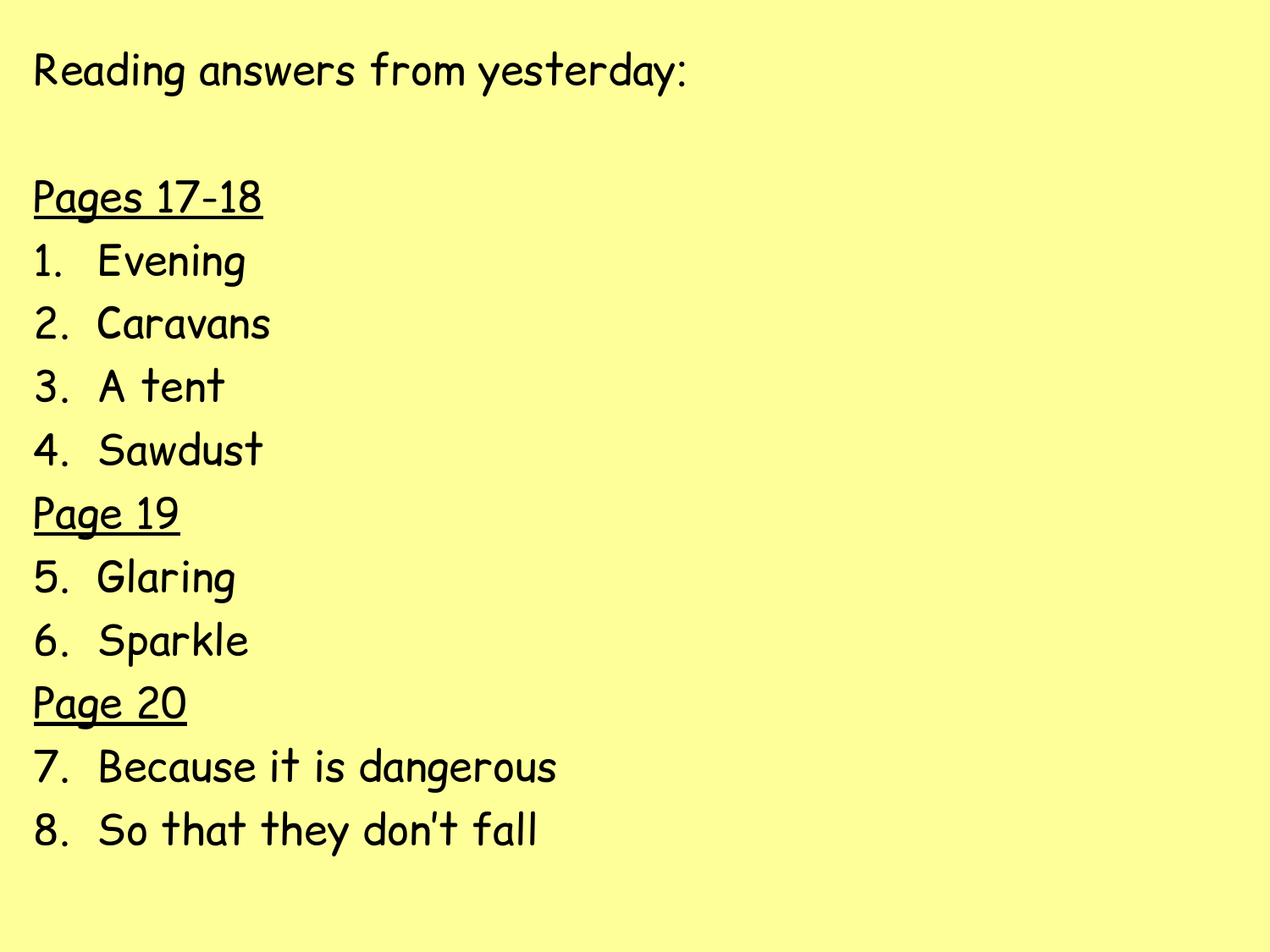

Reading answers from yesterday:

Pages 17-18
Evening
Caravans
A tent
Sawdust
Page 19
Glaring
Sparkle
Page 20
Because it is dangerous
So that they don’t fall
#